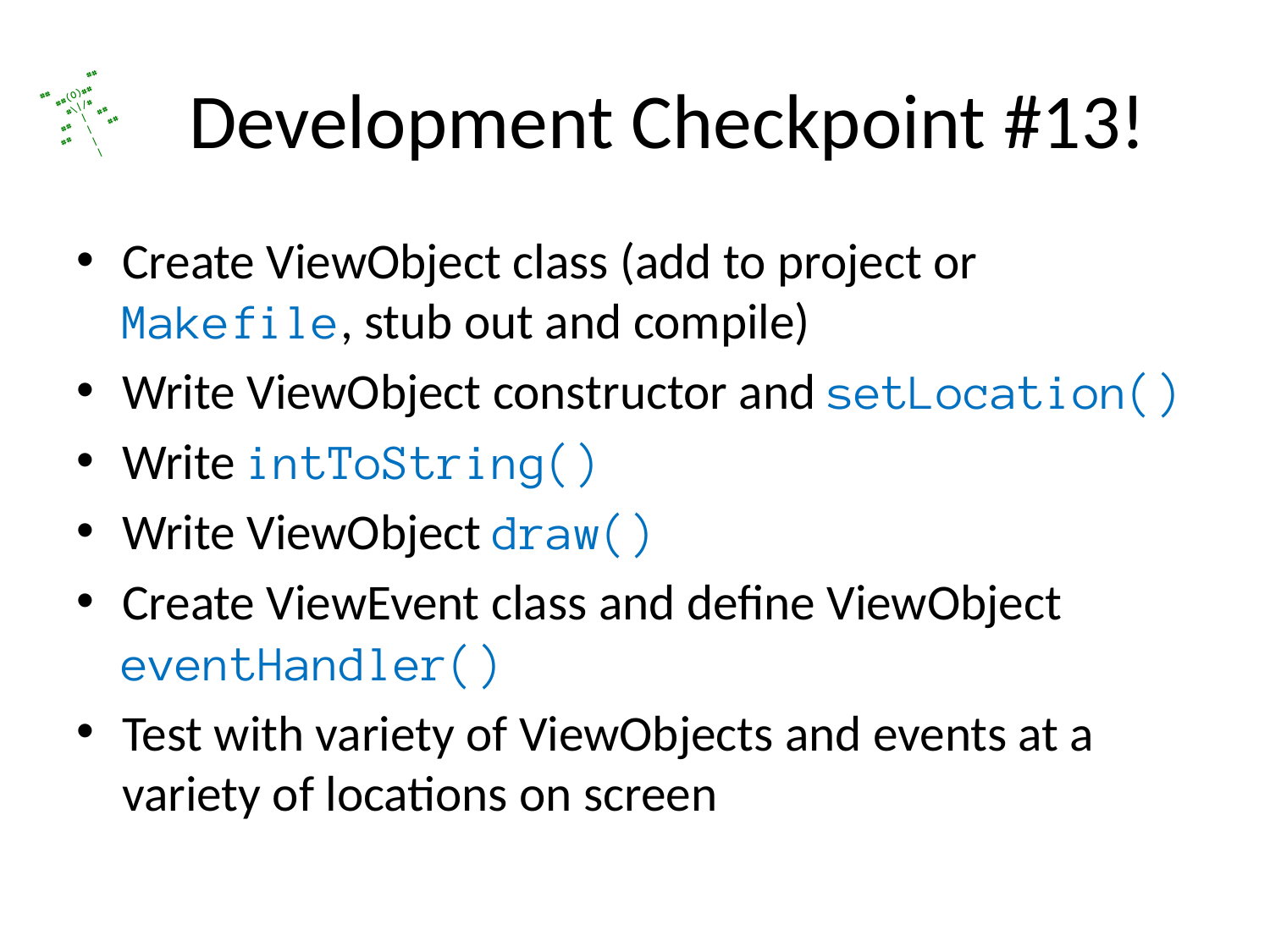

# Development Checkpoint #13!
Create ViewObject class (add to project or Makefile, stub out and compile)
Write ViewObject constructor and setLocation()
Write intToString()
Write ViewObject draw()
Create ViewEvent class and define ViewObject eventHandler()
Test with variety of ViewObjects and events at a variety of locations on screen